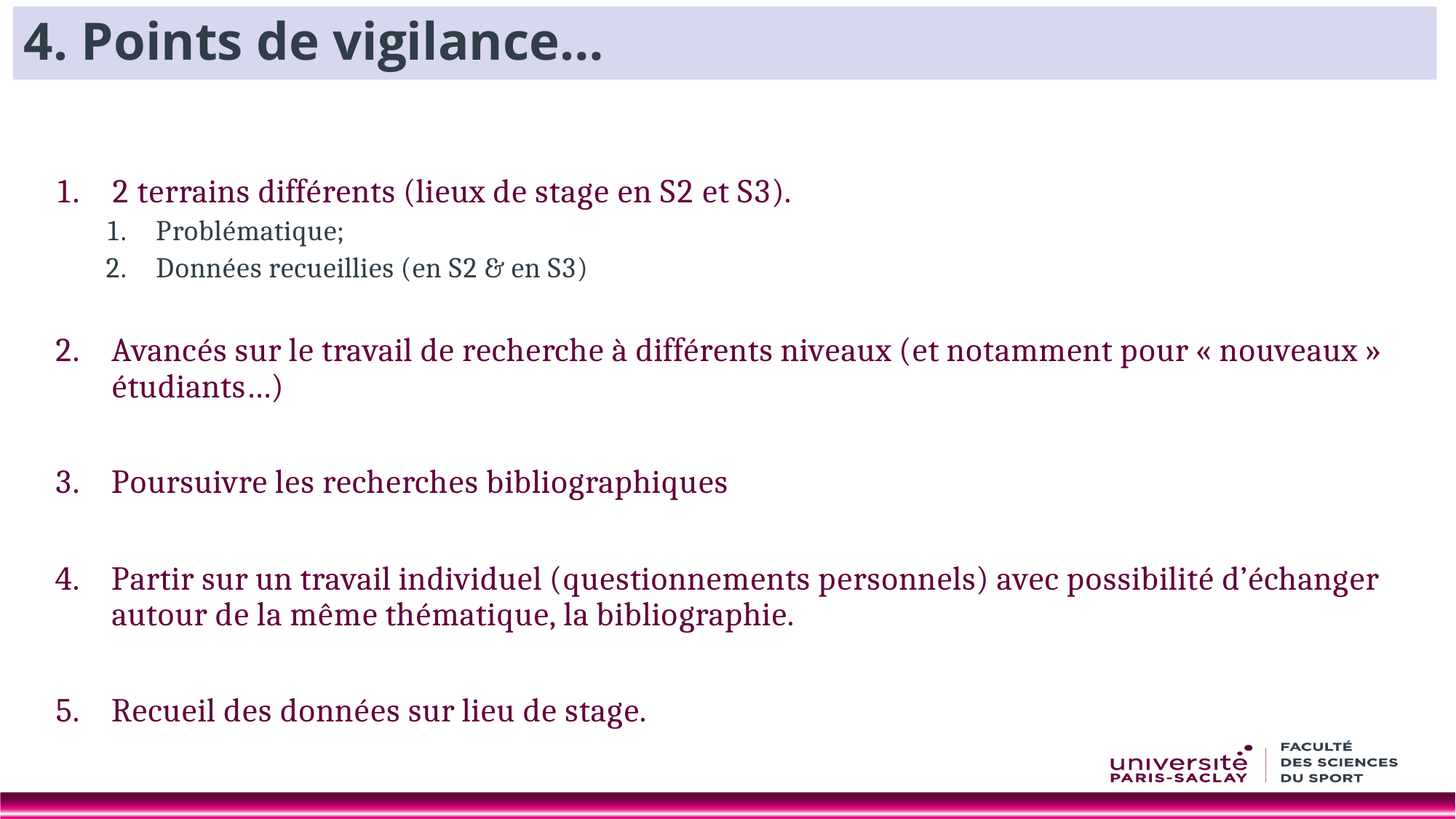

4. Points de vigilance…
2 terrains différents (lieux de stage en S2 et S3).
Problématique;
Données recueillies (en S2 & en S3)

Avancés sur le travail de recherche à différents niveaux (et notamment pour « nouveaux » étudiants…)

Poursuivre les recherches bibliographiques

Partir sur un travail individuel (questionnements personnels) avec possibilité d’échanger autour de la même thématique, la bibliographie.

Recueil des données sur lieu de stage.